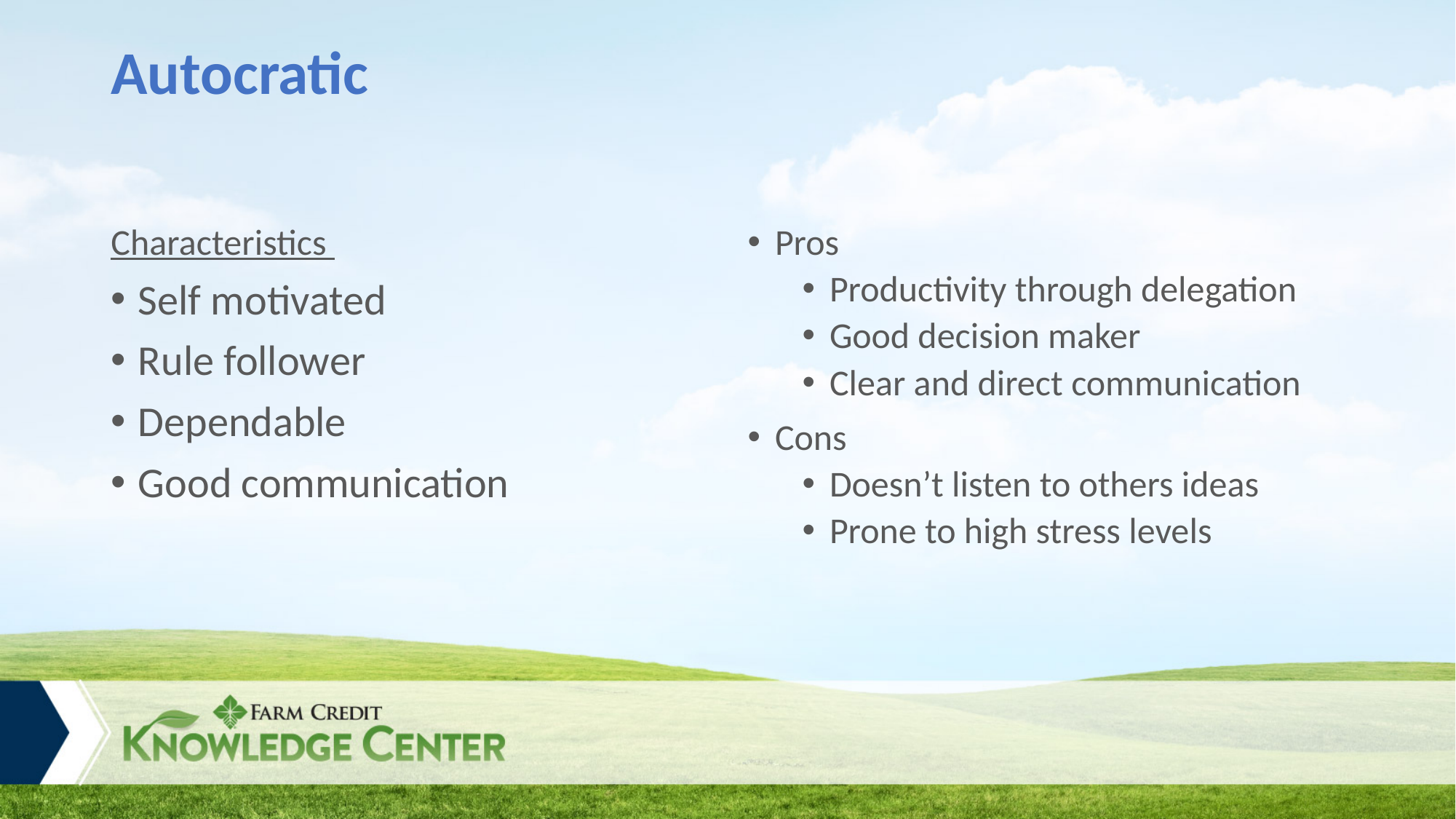

# Autocratic
Characteristics
Self motivated
Rule follower
Dependable
Good communication
Pros
Productivity through delegation
Good decision maker
Clear and direct communication
Cons
Doesn’t listen to others ideas
Prone to high stress levels